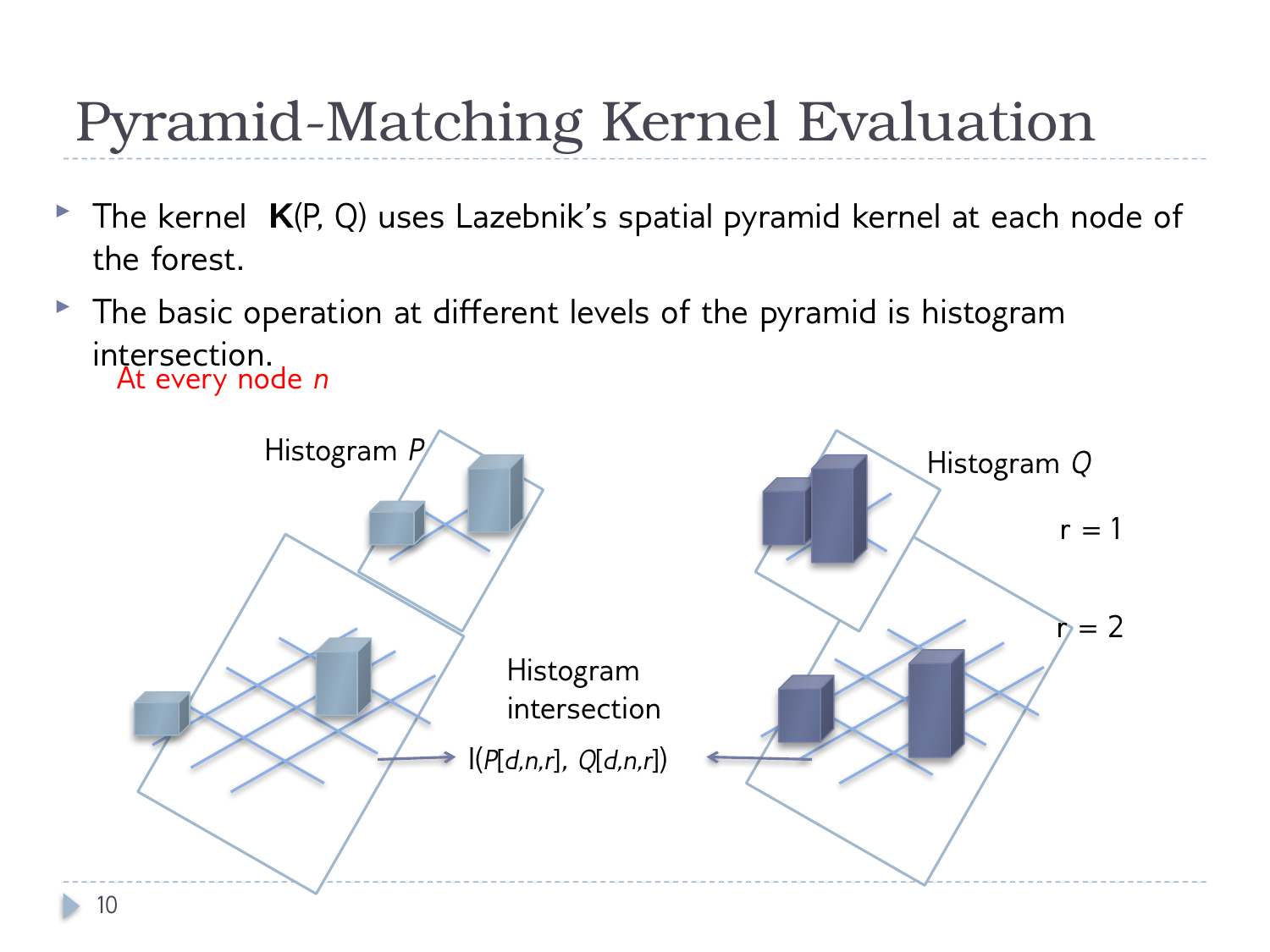

# Pyramid-Matching Kernel Evaluation
The kernel  K(P, Q) uses Lazebnik’s spatial pyramid kernel at each node of the forest.
The basic operation at different levels of the pyramid is histogram intersection.

At every node n
Histogram P
Histogram Q

r = 1
r = 2

Histogram intersection
I(P[d,n,r], Q[d,n,r])
10